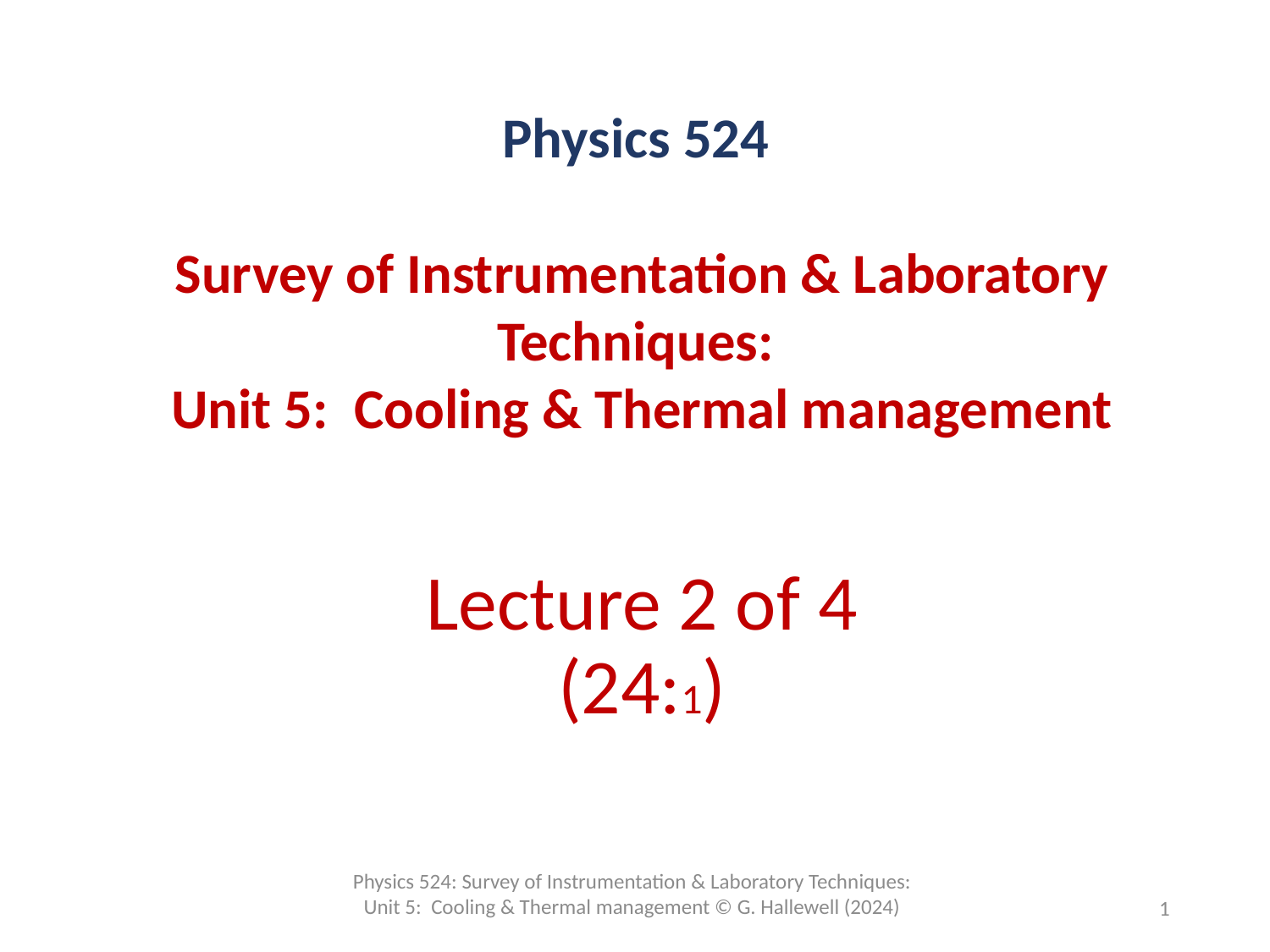

Physics 524
Survey of Instrumentation & Laboratory Techniques:
 Unit 5:  Cooling & Thermal management
# Lecture 2 of 4 (24:1)
Physics 524: Survey of Instrumentation & Laboratory Techniques:  Unit 5:  Cooling & Thermal management © G. Hallewell (2024)
1